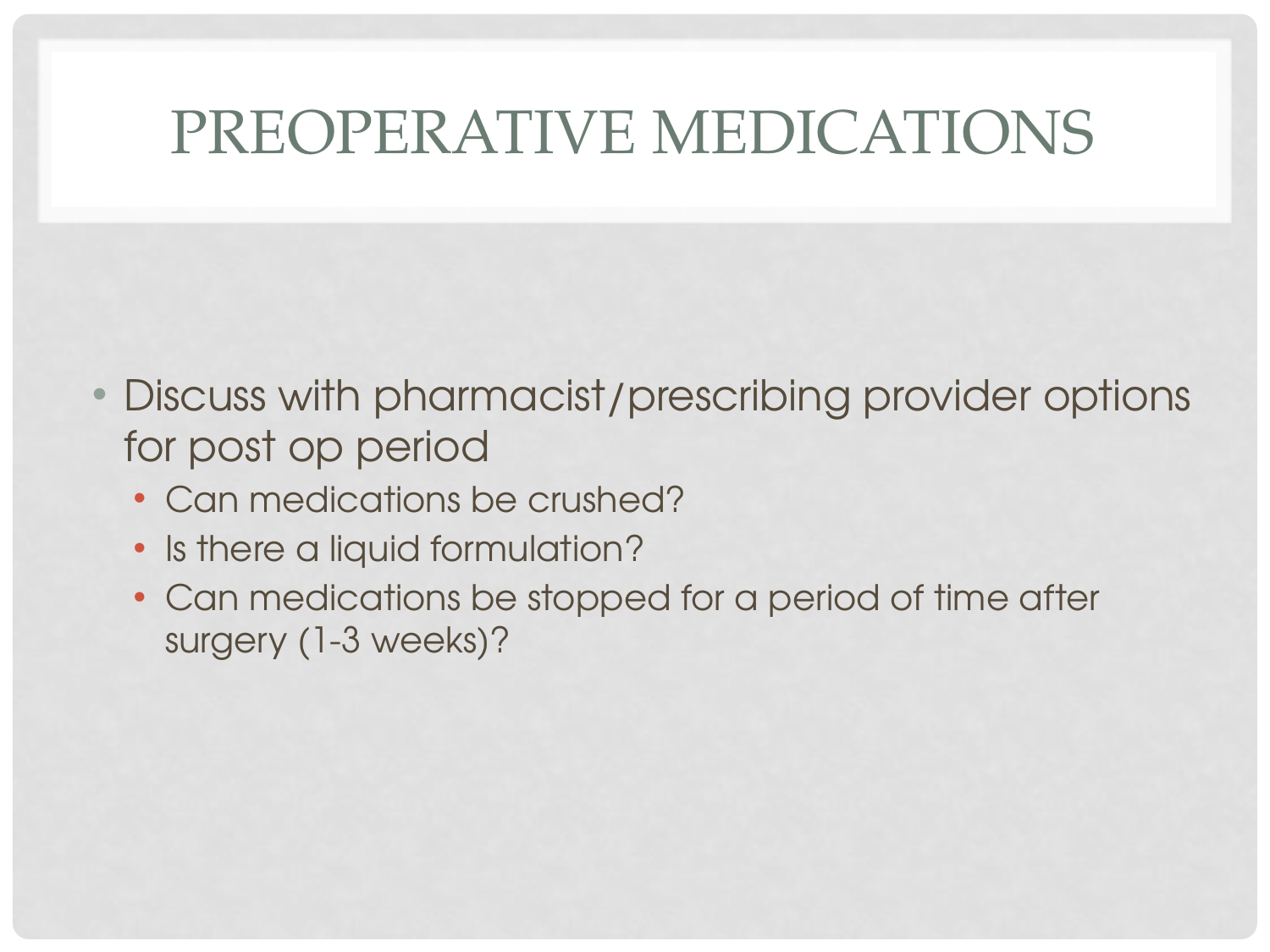

# Preoperative Medications

Discuss with pharmacist/prescribing provider options for post op period
Can medications be crushed?
Is there a liquid formulation?
Can medications be stopped for a period of time after surgery (1-3 weeks)?